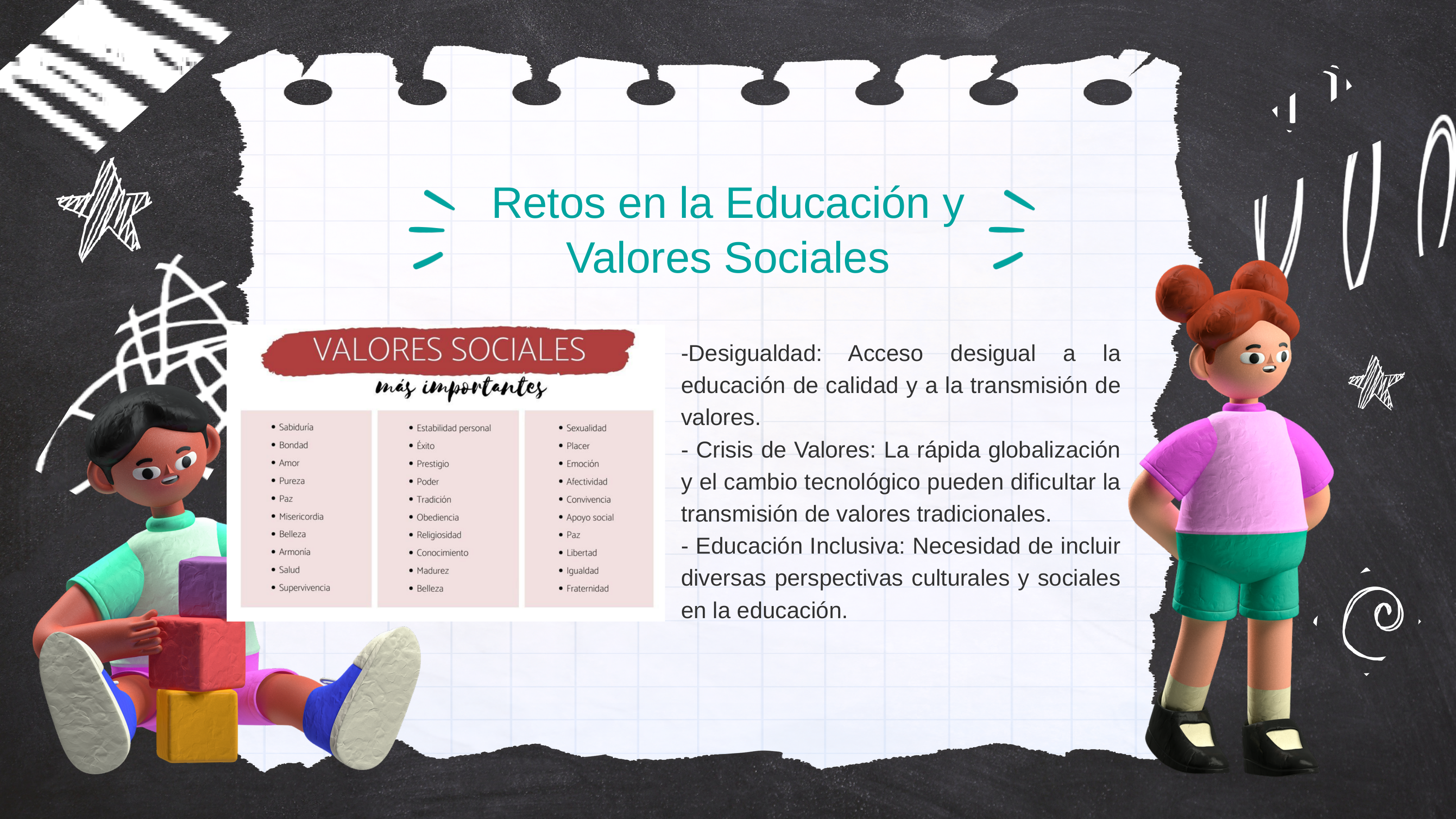

Retos en la Educación y Valores Sociales

-Desigualdad: Acceso desigual a la educación de calidad y a la transmisión de valores.
- Crisis de Valores: La rápida globalización y el cambio tecnológico pueden dificultar la transmisión de valores tradicionales.
- Educación Inclusiva: Necesidad de incluir diversas perspectivas culturales y sociales en la educación.